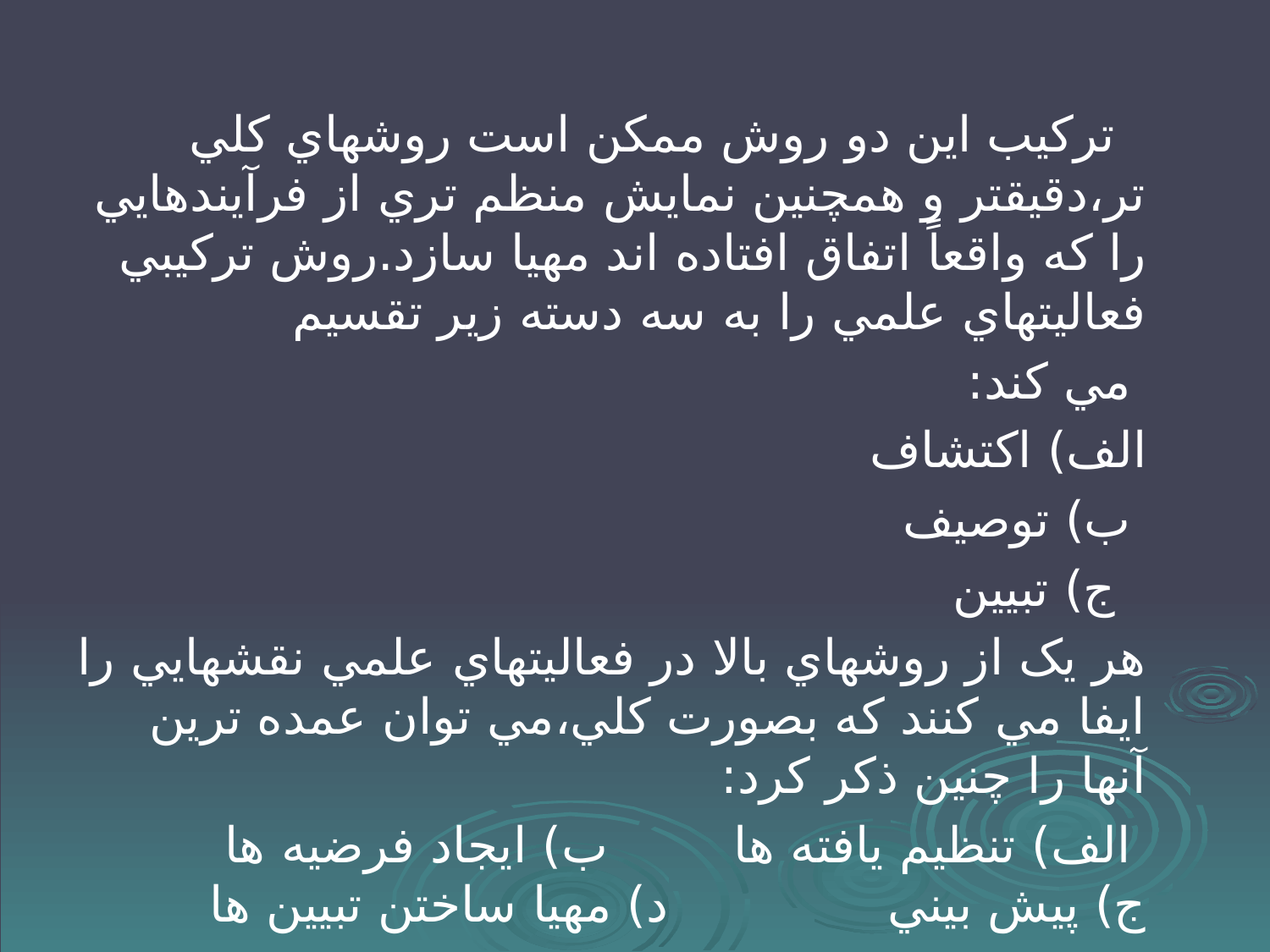

#
     ترکيب اين دو روش ممکن است روشهاي کلي تر،دقيقتر و همچنين نمايش منظم تري از فرآيندهايي را که واقعاً اتفاق افتاده اند مهيا سازد.روش ترکيبي فعاليتهاي علمي را به سه دسته زير تقسيم
    مي کند:
   الف) اکتشاف
    ب) توصيف
     ج) تبيين
   هر يک از روشهاي بالا در فعاليتهاي علمي نقشهايي را ايفا مي کنند که بصورت کلي،مي توان عمده ترين آنها را چنين ذکر کرد:
    الف) تنظيم يافته ها        ب) ايجاد فرضيه ها         ج) پيش بيني              د) مهيا ساختن تبيين ها